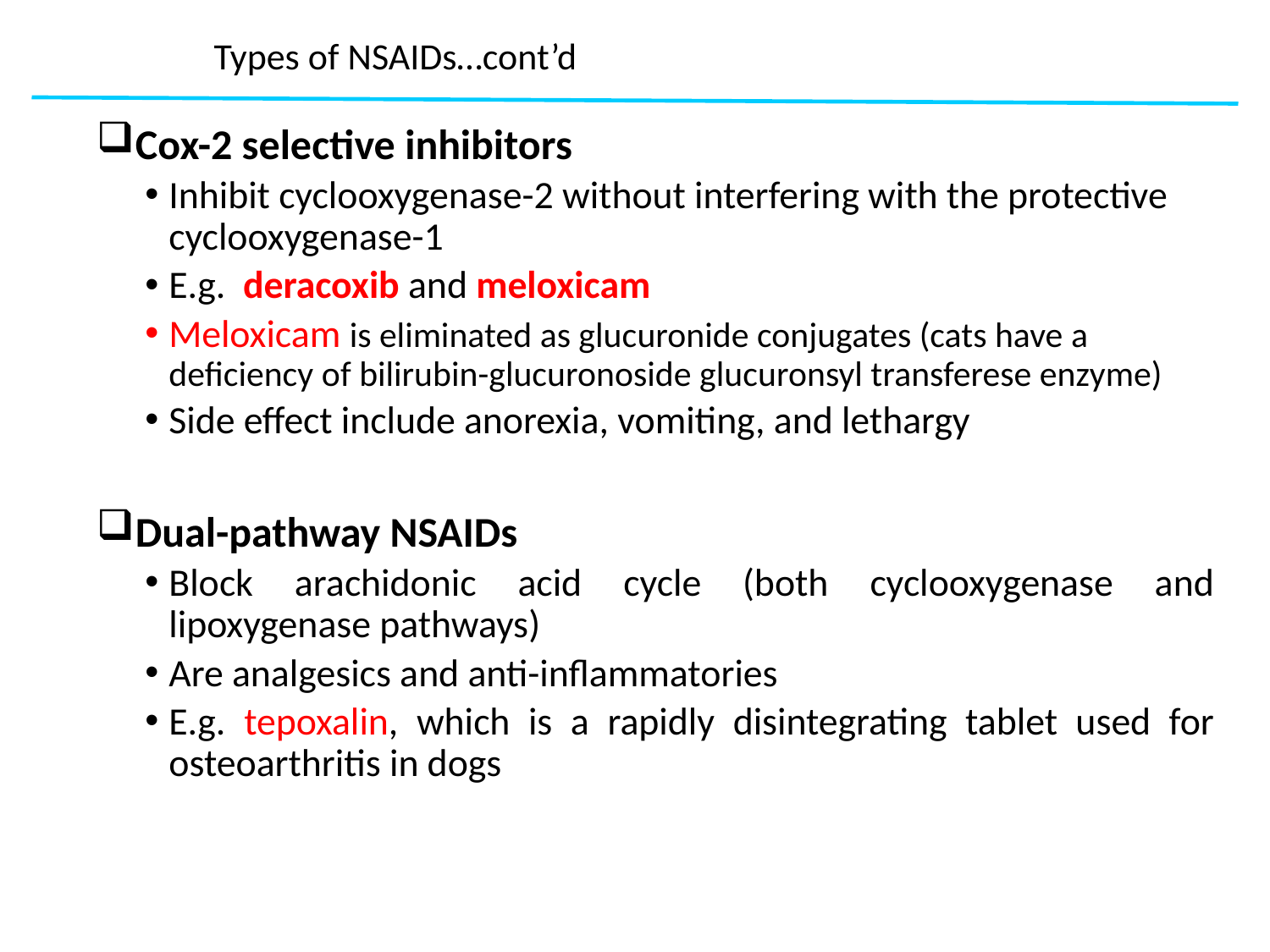

# Types of NSAIDs…cont’d

Cox-2 selective inhibitors
Inhibit cyclooxygenase-2 without interfering with the protective cyclooxygenase-1
E.g.  deracoxib and meloxicam
Meloxicam is eliminated as glucuronide conjugates (cats have a deficiency of bilirubin-glucuronoside glucuronsyl transferese enzyme)
Side effect include anorexia, vomiting, and lethargy

Dual-pathway NSAIDs
Block arachidonic acid cycle (both cyclooxygenase and lipoxygenase pathways)
Are analgesics and anti-inflammatories
E.g. tepoxalin, which is a rapidly disintegrating tablet used for osteoarthritis in dogs